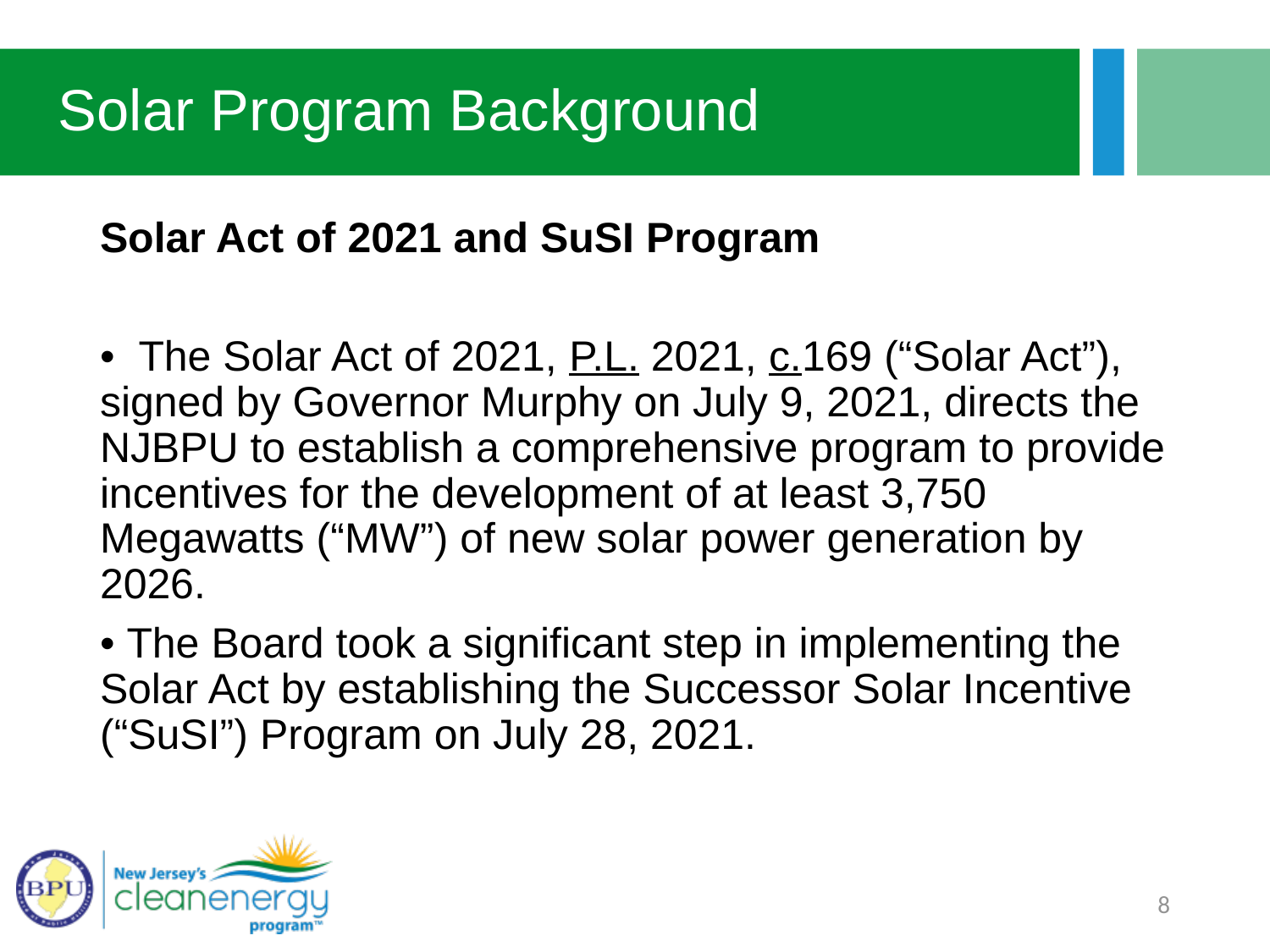

# Solar Program Background
Solar Act of 2021 and SuSI Program

•  The Solar Act of 2021, P.L. 2021, c.169 (“Solar Act”), signed by Governor Murphy on July 9, 2021, directs the NJBPU to establish a comprehensive program to provide incentives for the development of at least 3,750 Megawatts (“MW”) of new solar power generation by 2026.
• The Board took a significant step in implementing the Solar Act by establishing the Successor Solar Incentive (“SuSI”) Program on July 28, 2021.
8